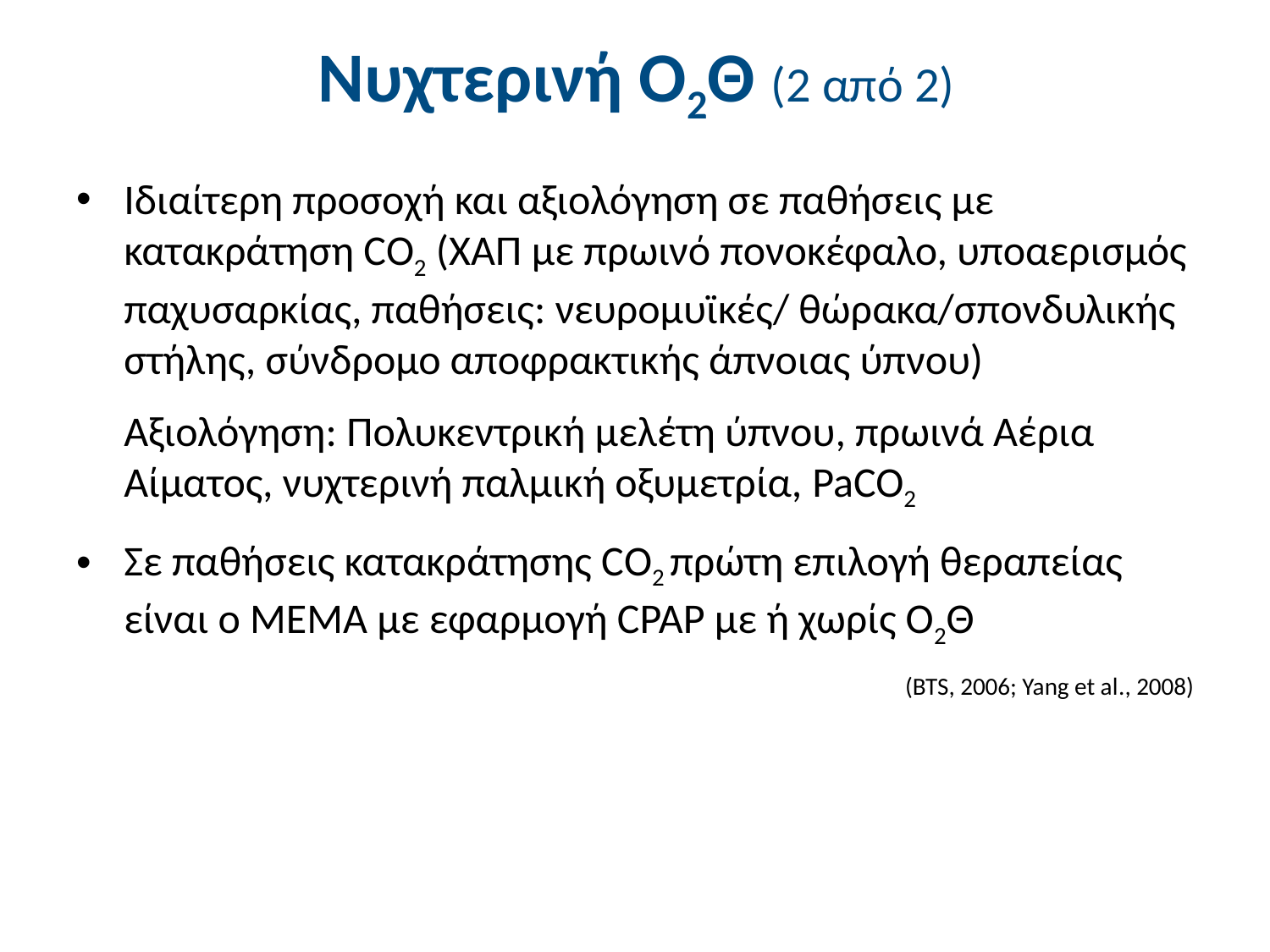

# Νυχτερινή Ο2Θ (2 από 2)
Ιδιαίτερη προσοχή και αξιολόγηση σε παθήσεις με κατακράτηση CΟ2 (ΧΑΠ με πρωινό πονοκέφαλο, υποαερισμός παχυσαρκίας, παθήσεις: νευρομυϊκές/ θώρακα/σπονδυλικής στήλης, σύνδρομο αποφρακτικής άπνοιας ύπνου)
	Αξιολόγηση: Πολυκεντρική μελέτη ύπνου, πρωινά Αέρια Αίματος, νυχτερινή παλμική οξυμετρία, PaCO2
Σε παθήσεις κατακράτησης CΟ2 πρώτη επιλογή θεραπείας είναι ο ΜΕΜΑ με εφαρμογή CPAP με ή χωρίς Ο2Θ
(BTS, 2006; Yang et al., 2008)